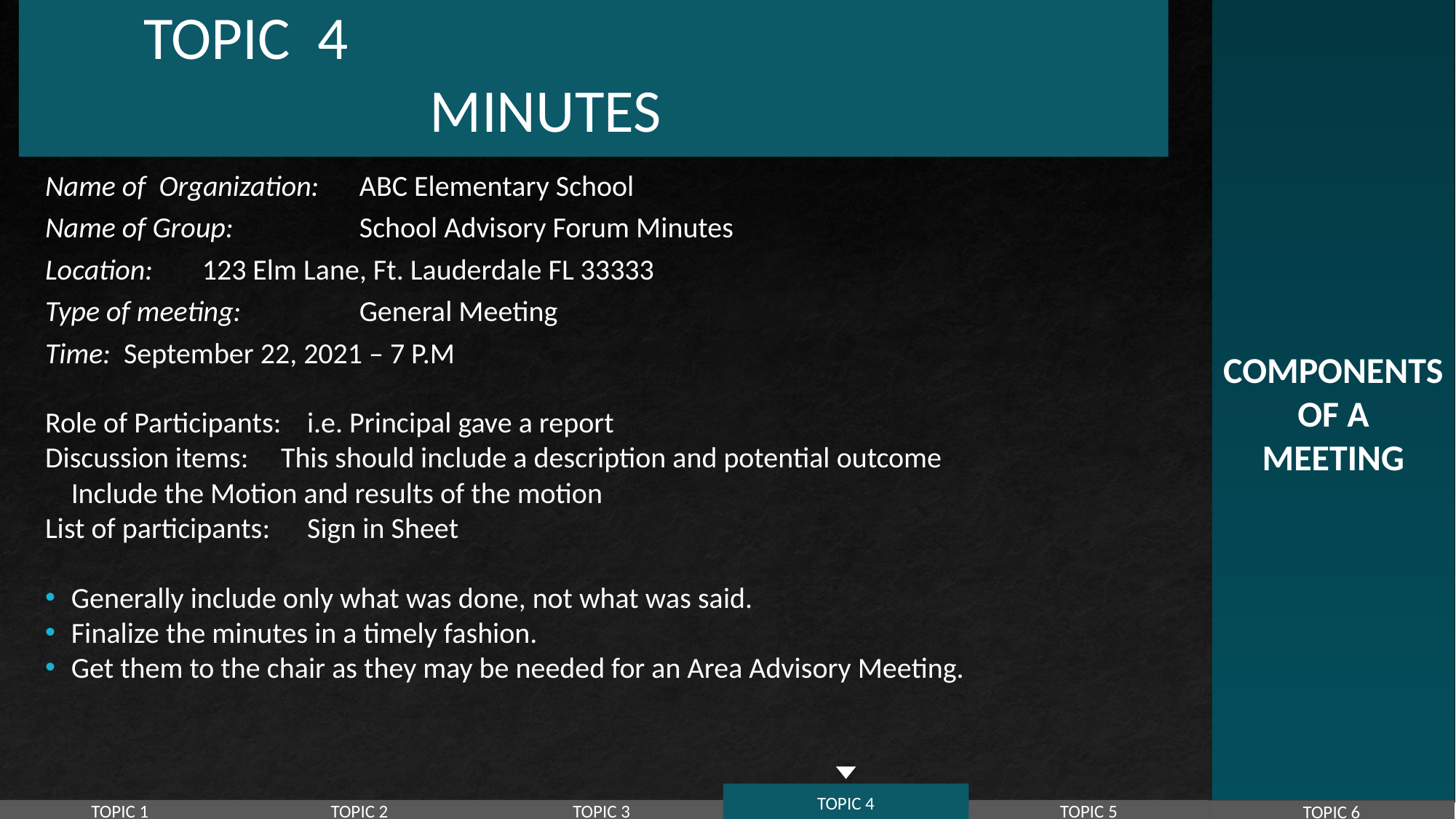

COMPONENTS
OF A
MEETING

 TOPIC  4		 				     MINUTES
Name of  Organization:   			ABC Elementary School
Name of Group:			                School Advisory Forum Minutes
Location:				123 Elm Lane, Ft. Lauderdale FL 33333
Type of meeting:			                General Meeting
Time:					September 22, 2021 – 7 P.M

Role of Participants:  	i.e. Principal gave a report
Discussion items: 	This should include a description and potential outcome
			Include the Motion and results of the motion
List of participants:  	Sign in Sheet

Generally include only what was done, not what was said.
Finalize the minutes in a timely fashion.
Get them to the chair as they may be needed for an Area Advisory Meeting.

TOPIC 4
TOPIC 1
TOPIC 2
TOPIC 3
TOPIC 5
TOPIC 6